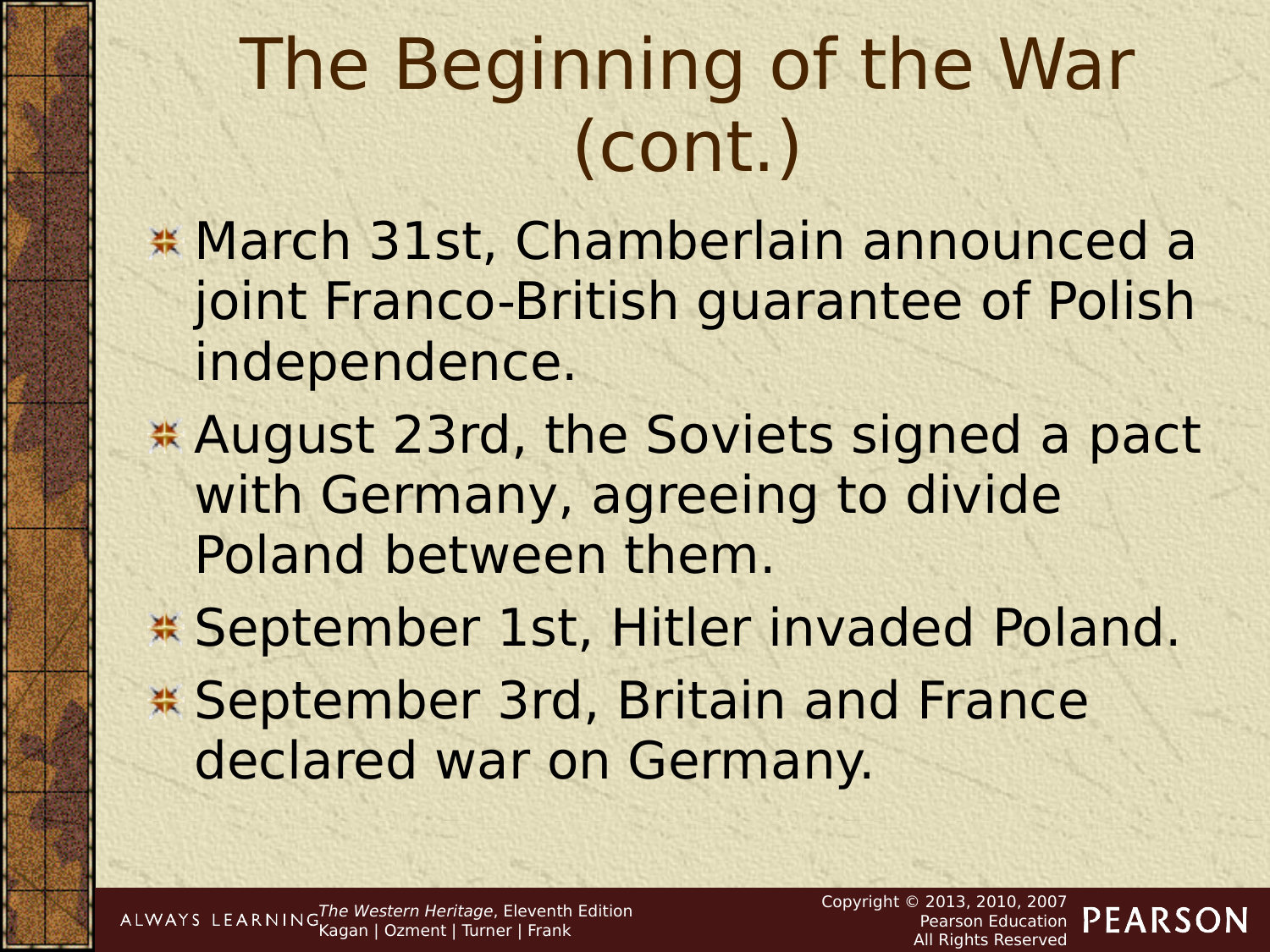

The Beginning of the War (cont.)
March 31st, Chamberlain announced a joint Franco-British guarantee of Polish independence.
August 23rd, the Soviets signed a pact with Germany, agreeing to divide Poland between them.
September 1st, Hitler invaded Poland.
September 3rd, Britain and France declared war on Germany.